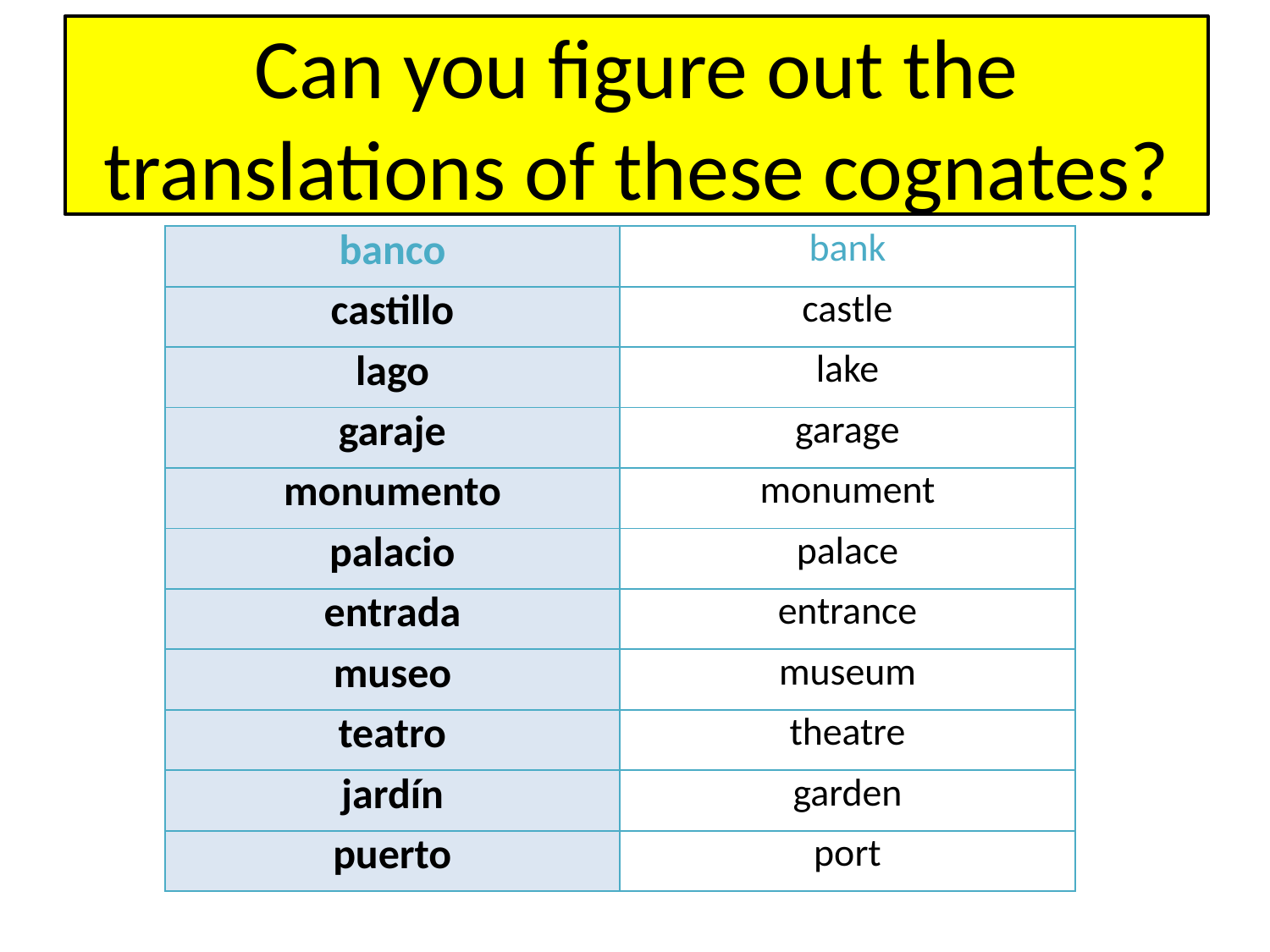

# Can you figure out the translations of these cognates?
| banco | castle |
| --- | --- |
| castillo | museum |
| lago | port |
| garaje | garden |
| monumento | entrance |
| palacio | theatre |
| entrada | bank |
| museo | lake |
| teatro | monument |
| jardín | garage |
| puerto | palace |
| banco | bank |
| --- | --- |
| castillo | castle |
| lago | lake |
| garaje | garage |
| monumento | monument |
| palacio | palace |
| entrada | entrance |
| museo | museum |
| teatro | theatre |
| jardín | garden |
| puerto | port |